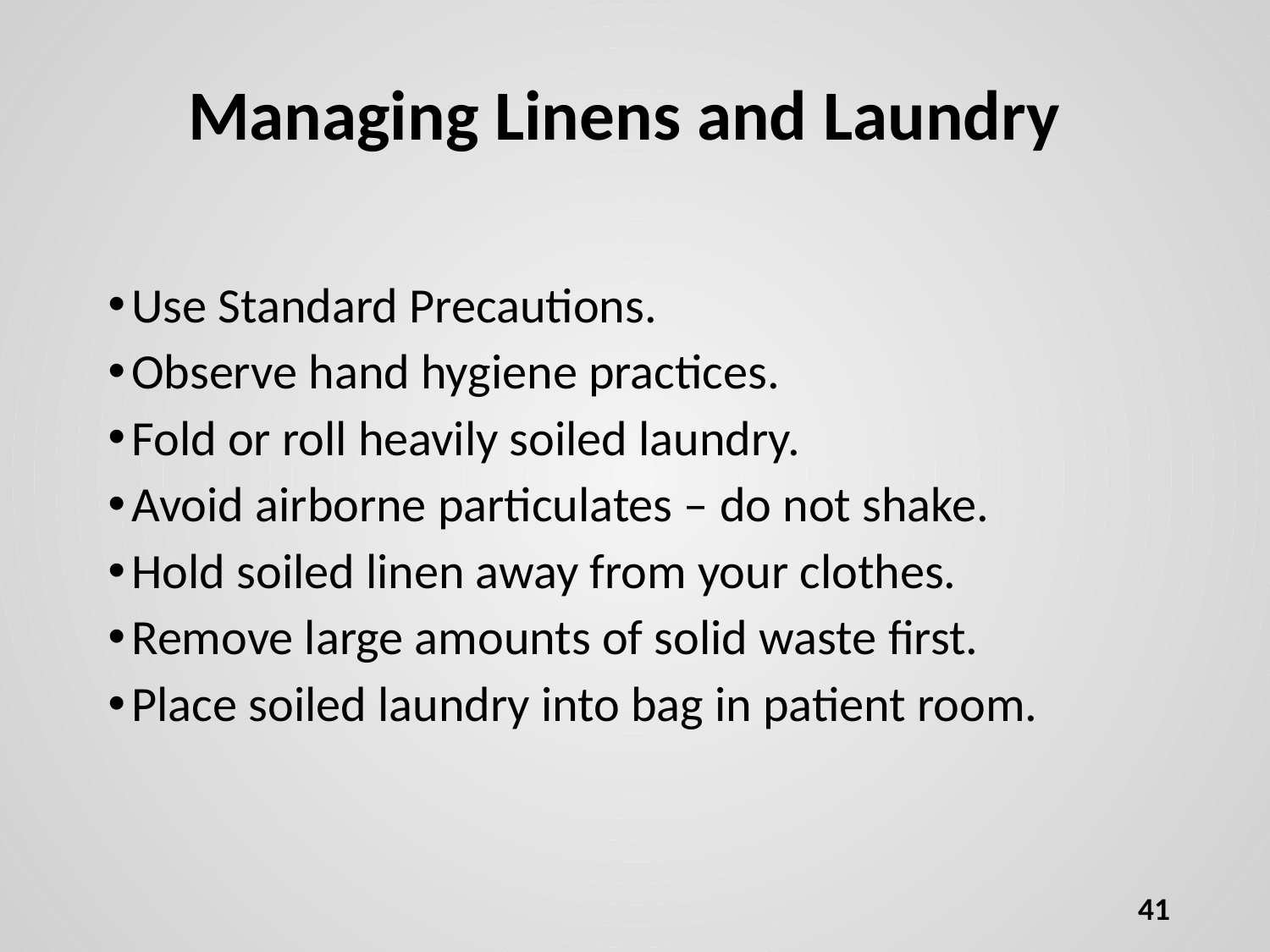

# Managing Linens and Laundry

Use Standard Precautions.
Observe hand hygiene practices.
Fold or roll heavily soiled laundry.
Avoid airborne particulates – do not shake.
Hold soiled linen away from your clothes.
Remove large amounts of solid waste first.
Place soiled laundry into bag in patient room.

41